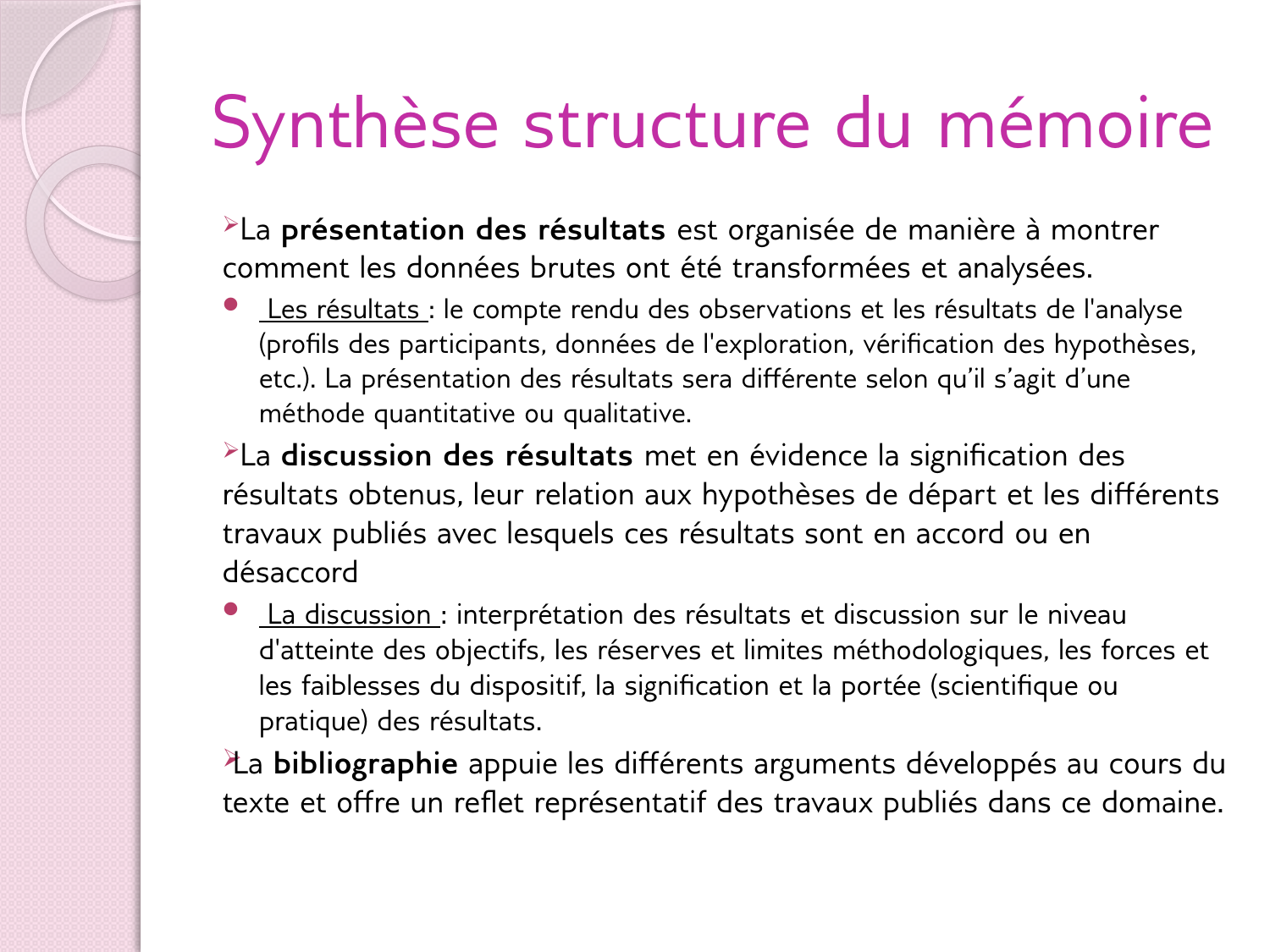

# Synthèse structure du mémoire
 La présentation des résultats est organisée de manière à montrer comment les données brutes ont été transformées et analysées.
 Les résultats : le compte rendu des observations et les résultats de l'analyse (profils des participants, données de l'exploration, vérification des hypothèses, etc.). La présentation des résultats sera différente selon qu’il s’agit d’une méthode quantitative ou qualitative.
 La discussion des résultats met en évidence la signification des résultats obtenus, leur relation aux hypothèses de départ et les différents travaux publiés avec lesquels ces résultats sont en accord ou en désaccord
 La discussion : interprétation des résultats et discussion sur le niveau d'atteinte des objectifs, les réserves et limites méthodologiques, les forces et les faiblesses du dispositif, la signification et la portée (scientifique ou pratique) des résultats.
La bibliographie appuie les différents arguments développés au cours du texte et offre un reflet représentatif des travaux publiés dans ce domaine.